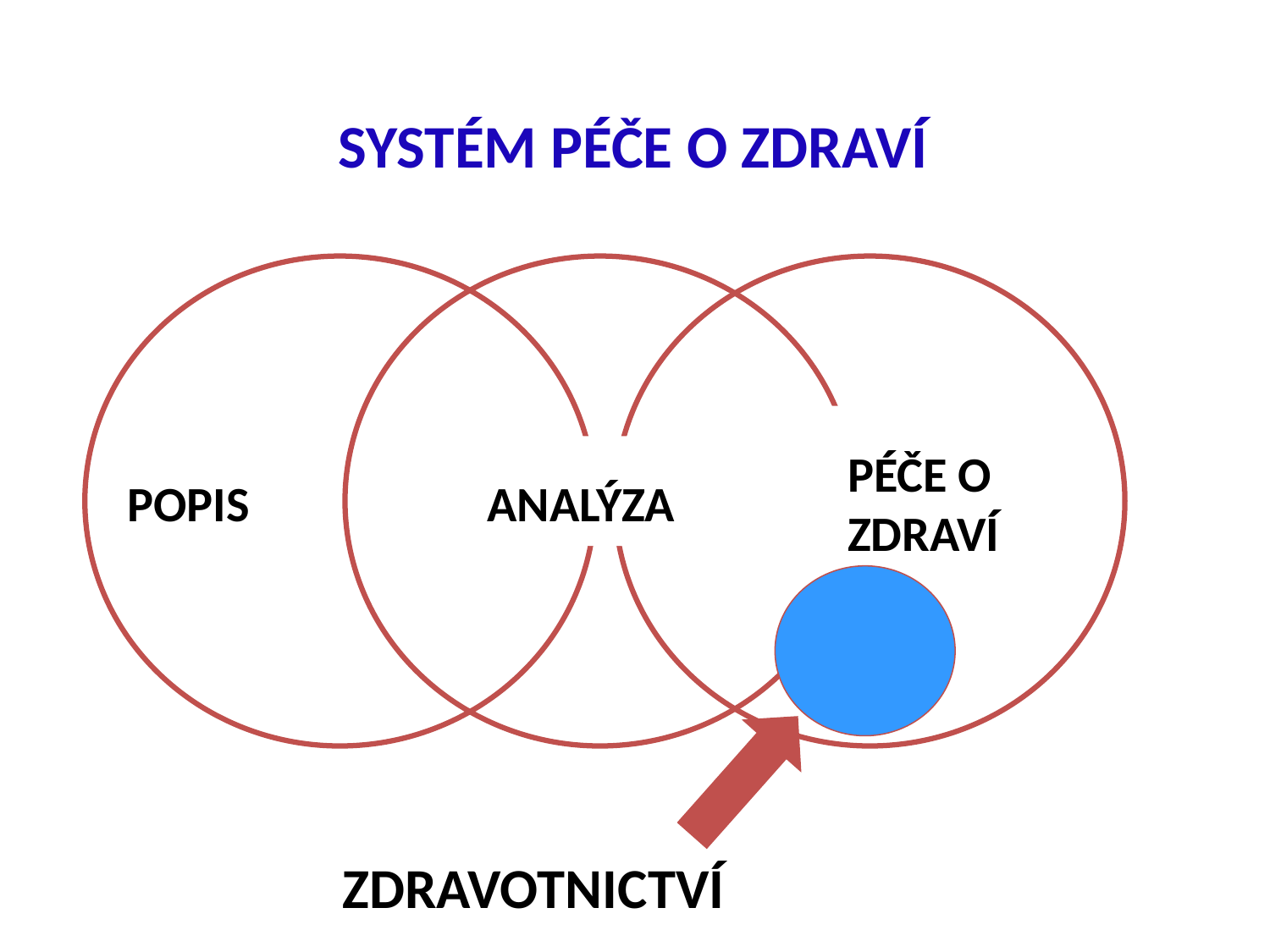

# SYSTÉM PÉČE O ZDRAVÍ

PÉČE O ZDRAVÍ
POPIS
ANALÝZA

ZDRAVOTNICTVÍ